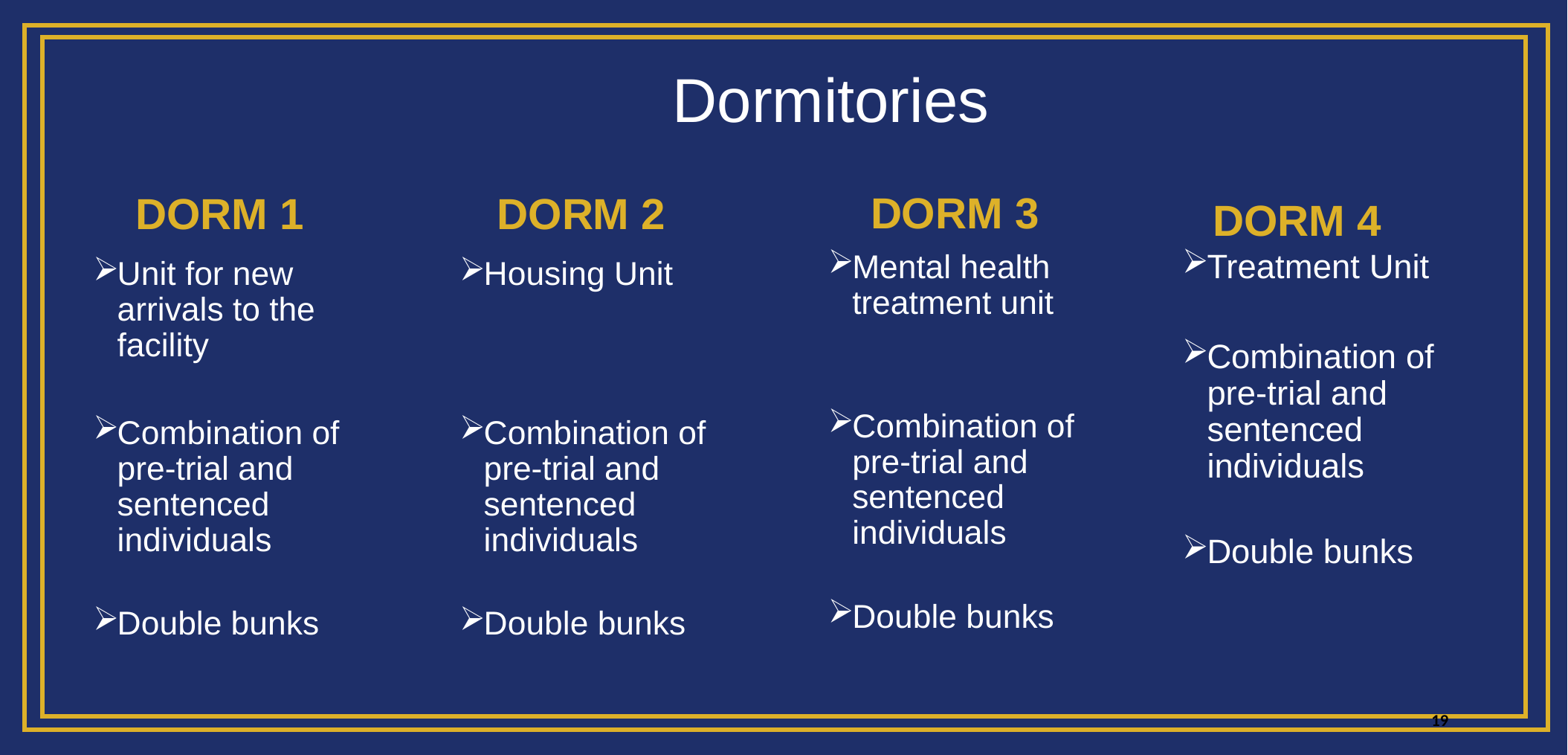

Dormitories
DORM 3
DORM 1
DORM 2
DORM 4
Treatment Unit
Combination of pre-trial and sentenced individuals
Double bunks

Mental health treatment unit
Combination of pre-trial and sentenced individuals
Double bunks

Unit for new arrivals to the facility
Combination of pre-trial and sentenced individuals
Double bunks

Housing Unit
Combination of pre-trial and sentenced individuals
Double bunks

19